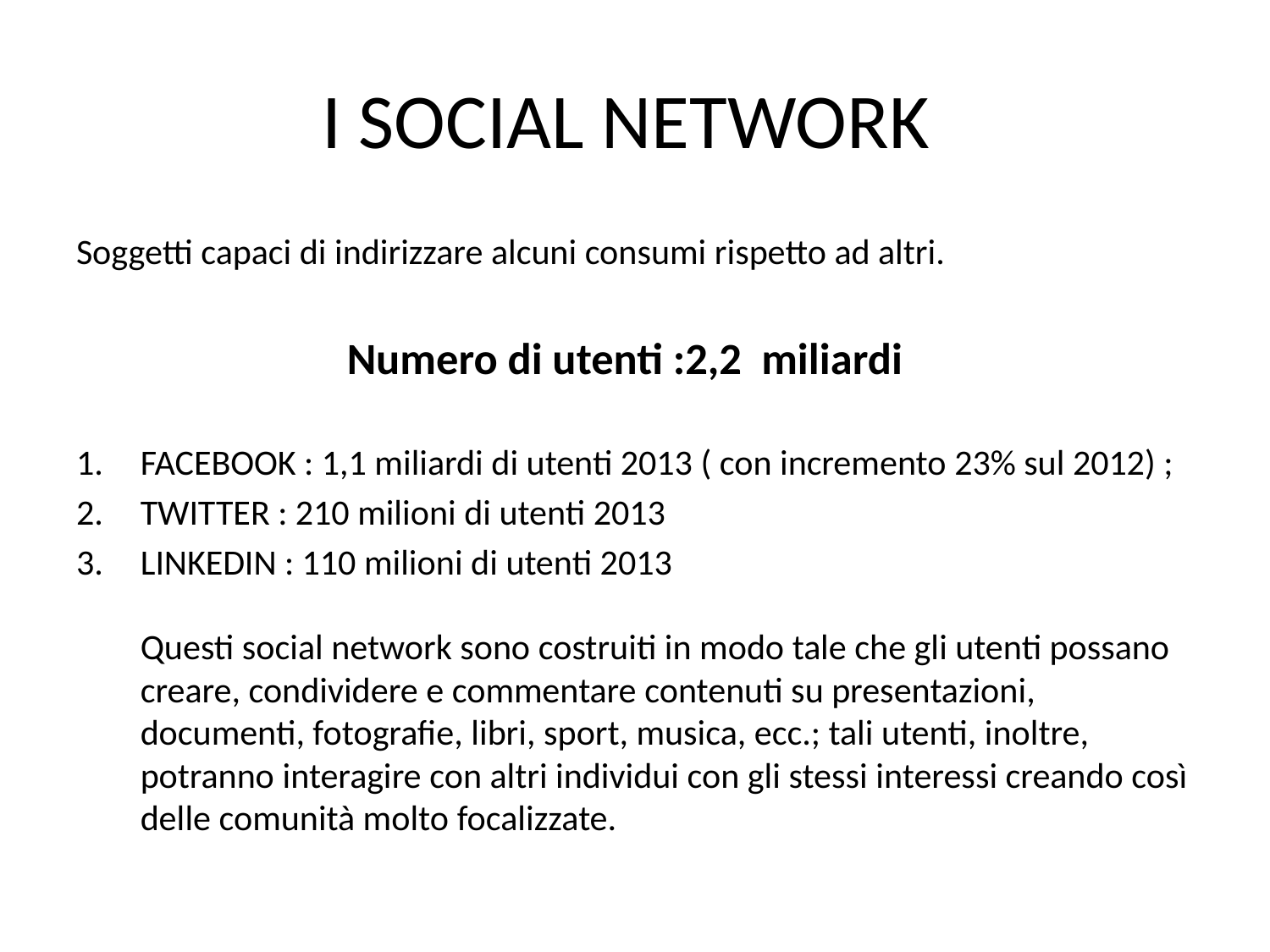

# I SOCIAL NETWORK
Soggetti capaci di indirizzare alcuni consumi rispetto ad altri.

Numero di utenti :2,2  miliardi

FACEBOOK : 1,1 miliardi di utenti 2013 ( con incremento 23% sul 2012) ;
TWITTER : 210 milioni di utenti 2013
LINKEDIN : 110 milioni di utenti 2013
Questi social network sono costruiti in modo tale che gli utenti possano creare, condividere e commentare contenuti su presentazioni, documenti, fotografie, libri, sport, musica, ecc.; tali utenti, inoltre, potranno interagire con altri individui con gli stessi interessi creando così delle comunità molto focalizzate.